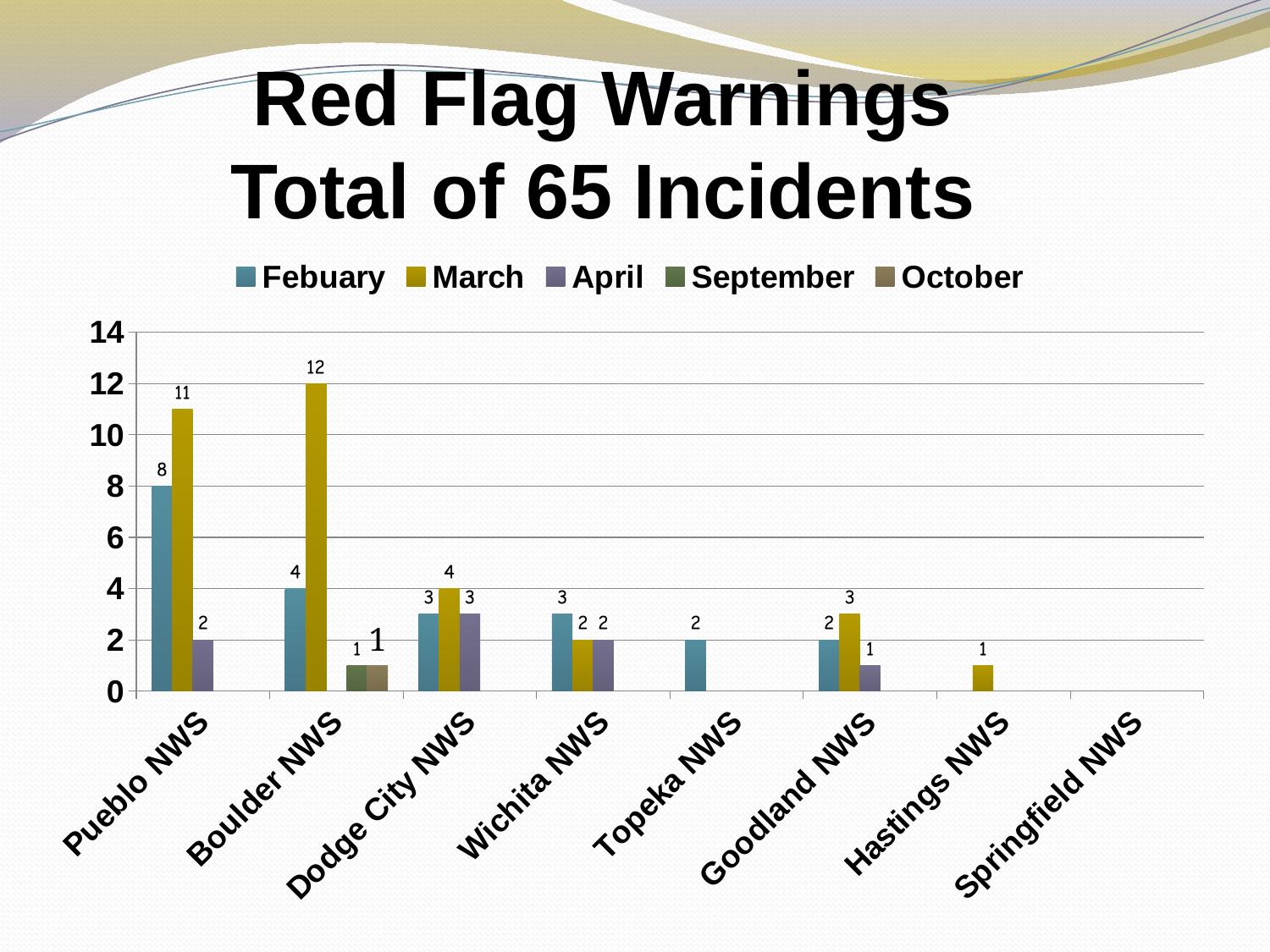

Red Flag Warnings
Total of 65 Incidents

### Chart

| Category | Febuary | March | April | September | October |
|---|---|---|---|---|---|
| Pueblo NWS | 8.0 | 11.0 | 2.0 | None | None |
| Boulder NWS | 4.0 | 12.0 | None | 1.0 | 1.0 |
| Dodge City NWS | 3.0 | 4.0 | 3.0 | None | None |
| Wichita NWS | 3.0 | 2.0 | 2.0 | None | None |
| Topeka NWS | 2.0 | None | None | None | None |
| Goodland NWS | 2.0 | 3.0 | 1.0 | None | None |
| Hastings NWS | None | 1.0 | None | None | None |
| Springfield NWS | None | None | None | None | None |